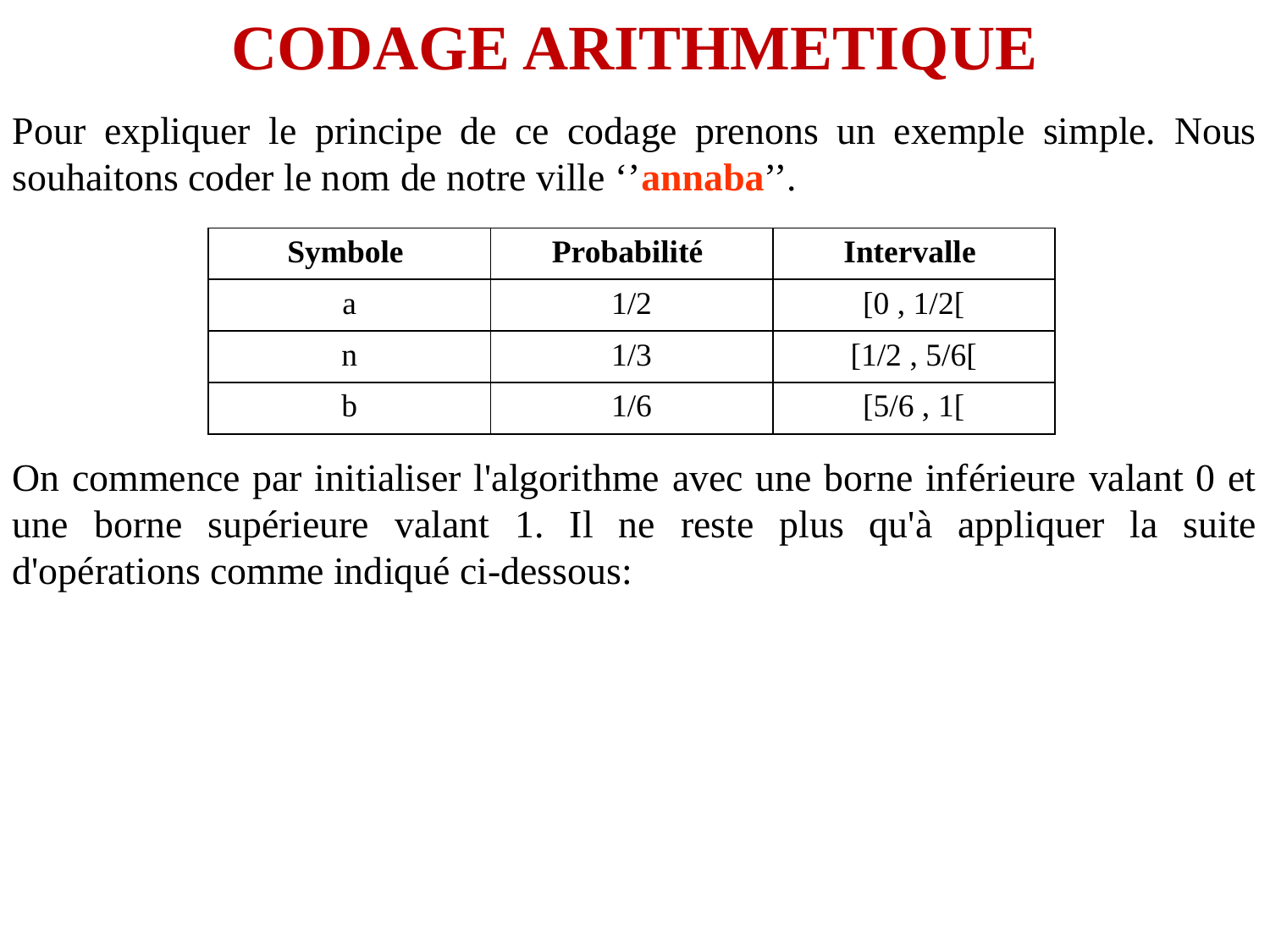

CODAGE ARITHMETIQUE
Pour expliquer le principe de ce codage prenons un exemple simple. Nous souhaitons coder le nom de notre ville ‘’annaba’’.
| Symbole | Probabilité | Intervalle |
| --- | --- | --- |
| a | 1/2 | [0 , 1/2[ |
| n | 1/3 | [1/2 , 5/6[ |
| b | 1/6 | [5/6 , 1[ |
On commence par initialiser l'algorithme avec une borne inférieure valant 0 et une borne supérieure valant 1. Il ne reste plus qu'à appliquer la suite d'opérations comme indiqué ci-dessous: